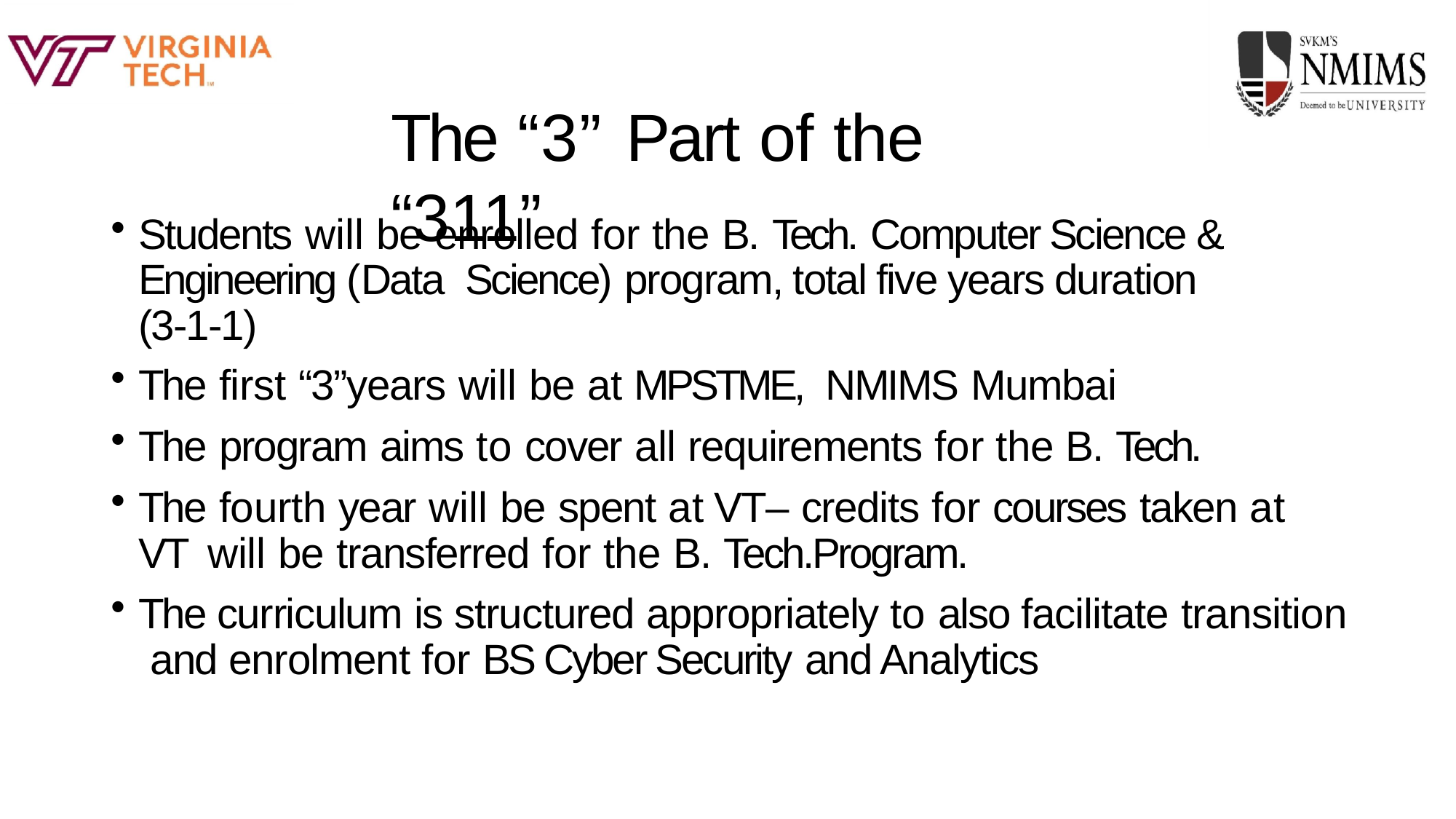

# The “3” Part of the “311”
Students will be enrolled for the B. Tech. Computer Science & Engineering (Data  Science) program, total five years duration (3-1-1)
The first “3”years will be at MPSTME,  NMIMS Mumbai
The program aims to cover all requirements for the B. Tech.
The fourth year will be spent at VT– credits for courses taken at  VT  will be transferred for the B. Tech.Program.
The curriculum is structured appropriately to also facilitate transition  and enrolment for BS Cyber Security and Analytics